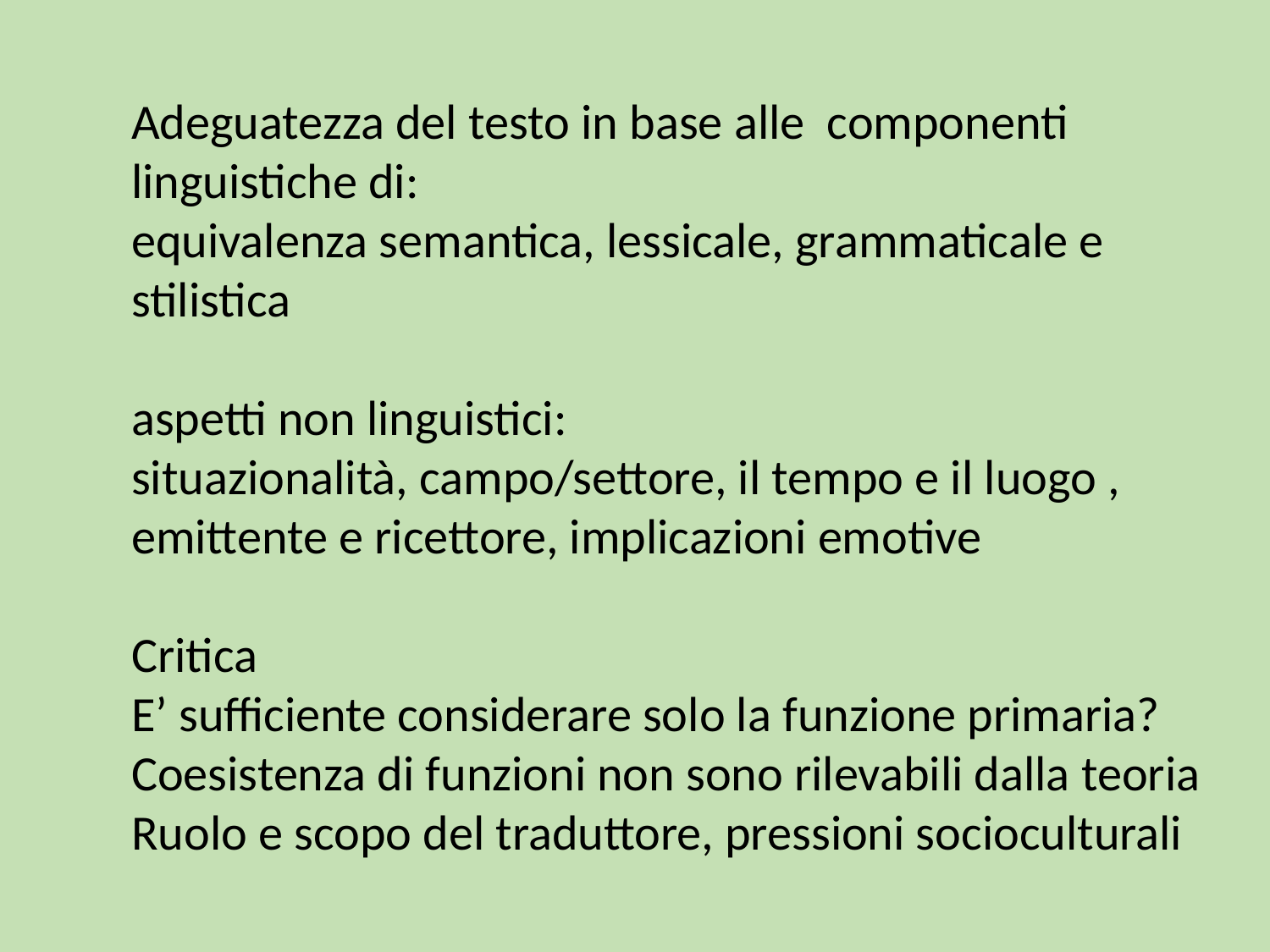

Adeguatezza del testo in base alle  componenti linguistiche di:
equivalenza semantica, lessicale, grammaticale e stilistica

aspetti non linguistici:
situazionalità, campo/settore, il tempo e il luogo , emittente e ricettore, implicazioni emotive

Critica
E’ sufficiente considerare solo la funzione primaria?
Coesistenza di funzioni non sono rilevabili dalla teoria
Ruolo e scopo del traduttore, pressioni socioculturali